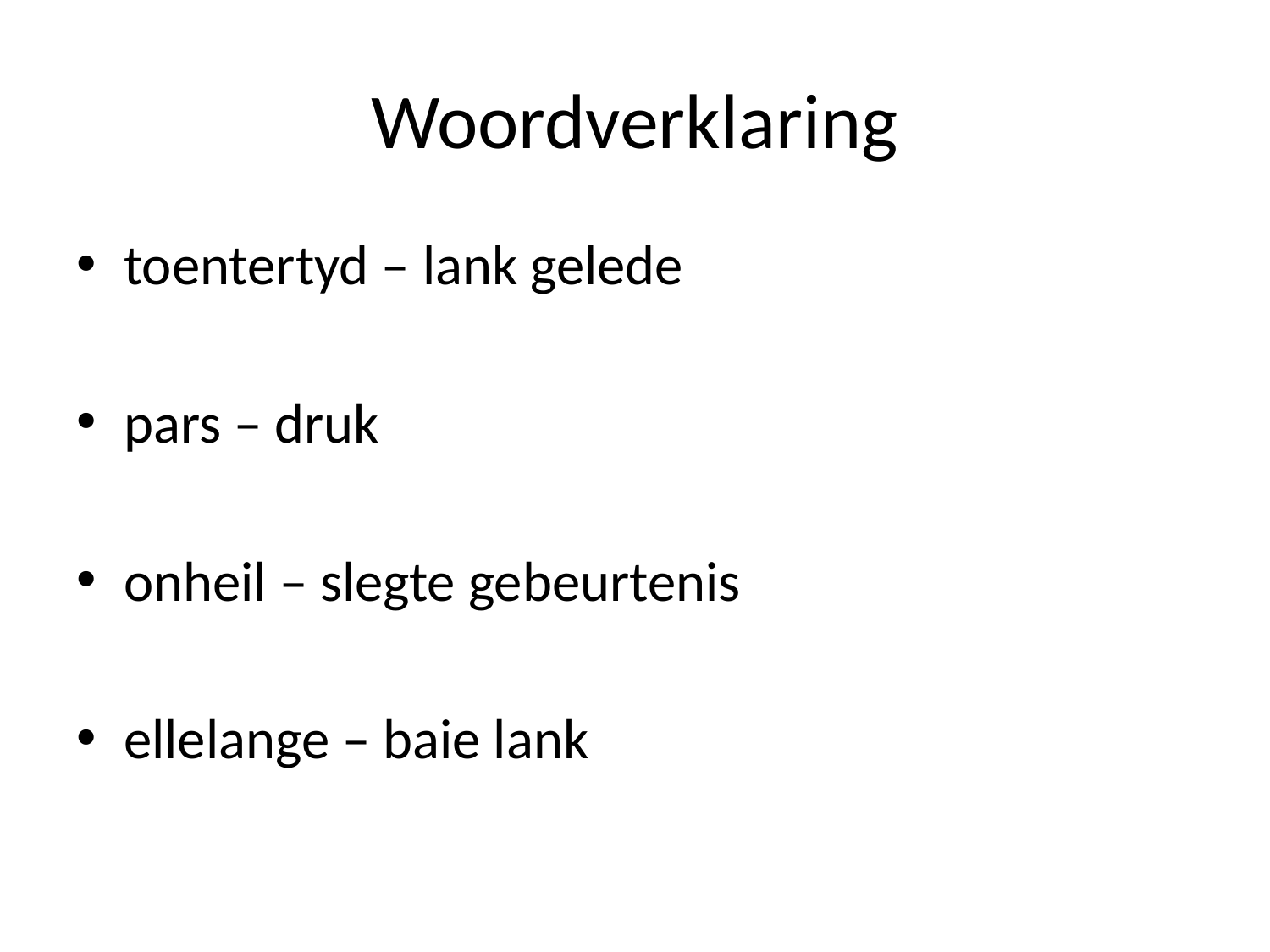

# Woordverklaring
toentertyd – lank gelede

pars – druk

onheil – slegte gebeurtenis

ellelange – baie lank